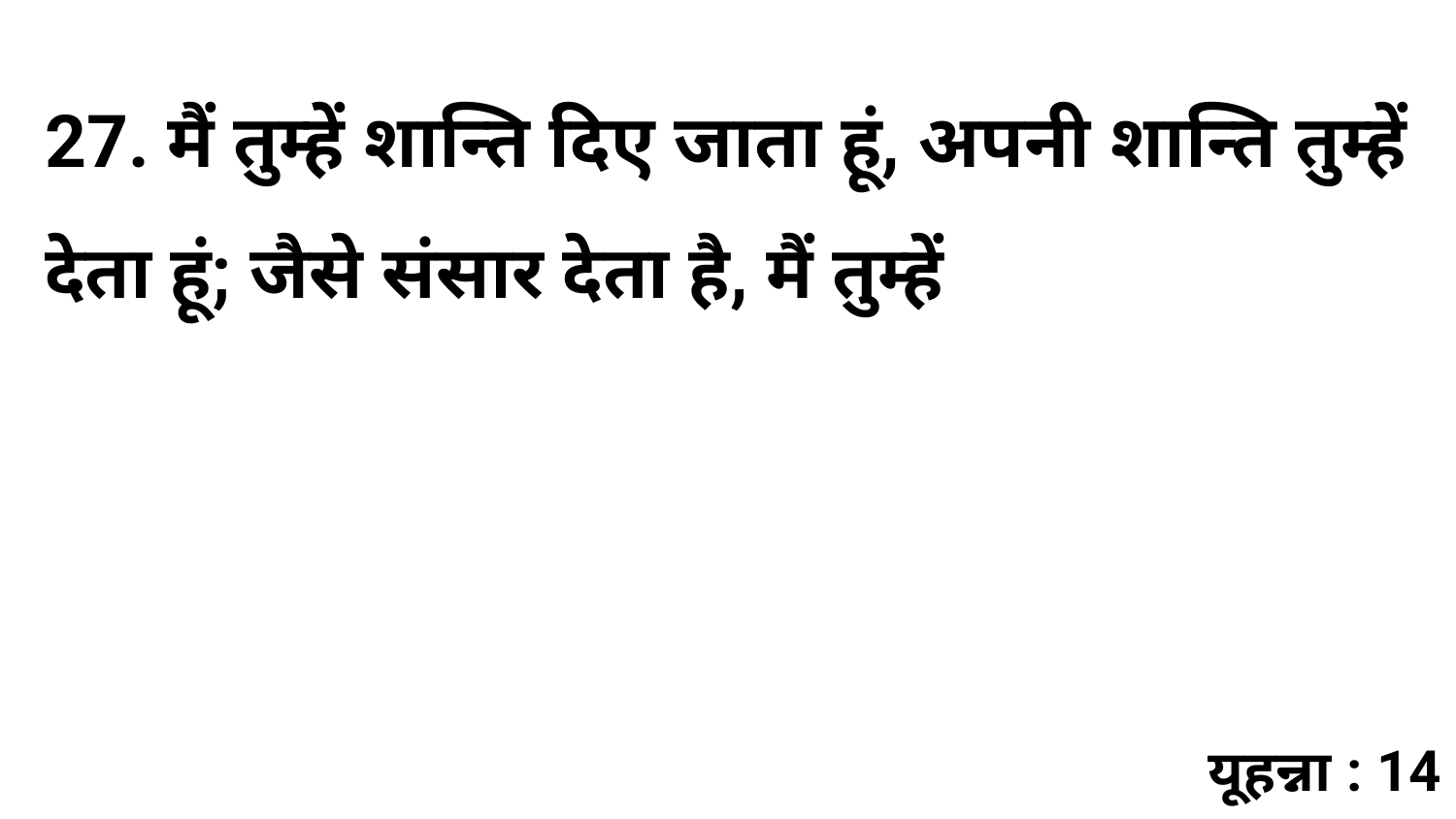

27. मैं तुम्हें शान्ति दिए जाता हूं, अपनी शान्ति तुम्हें देता हूं; जैसे संसार देता है, मैं तुम्हें
यूहन्ना : 14